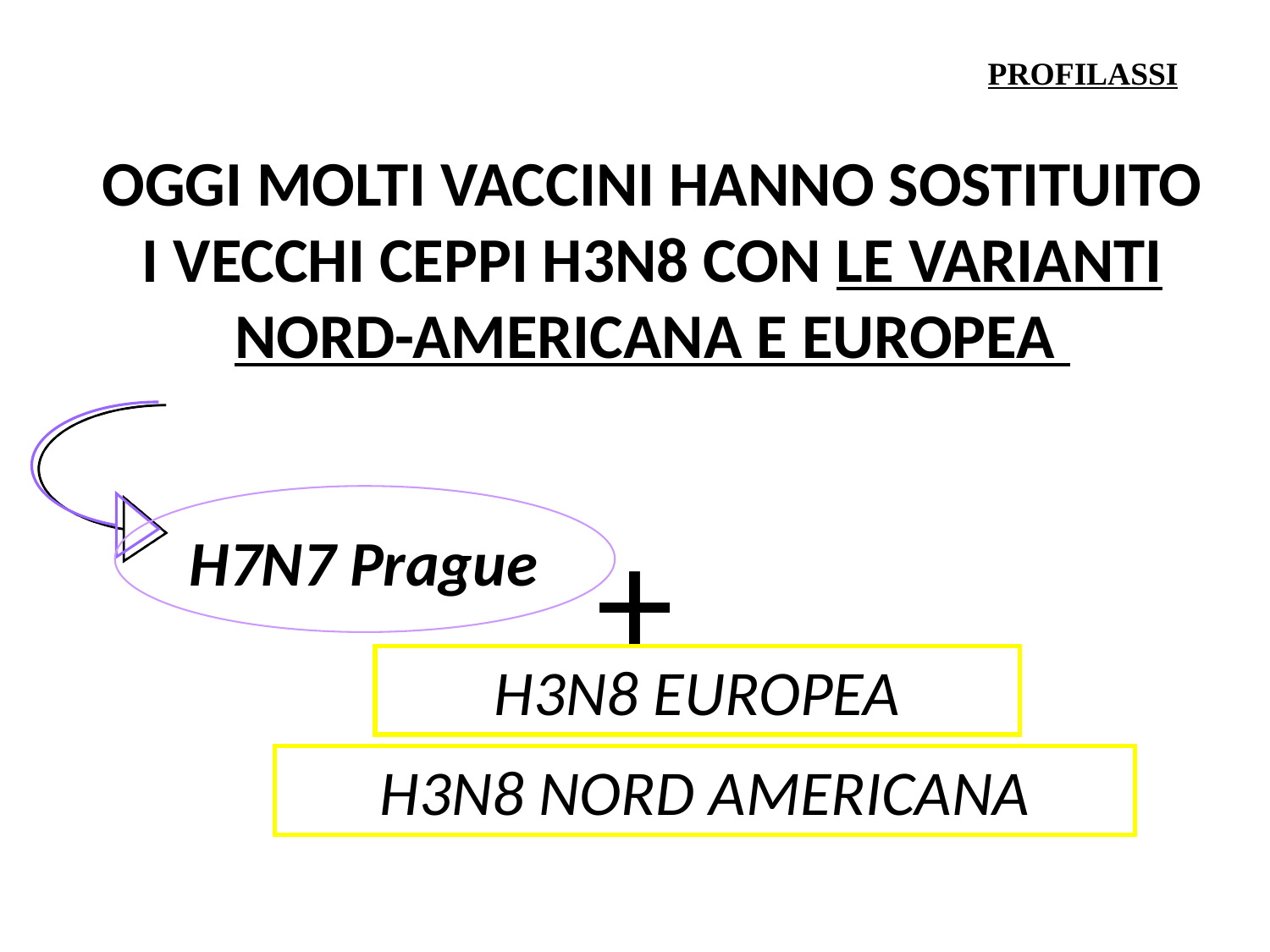

PROFILASSI
OGGI MOLTI VACCINI HANNO SOSTITUITO
I VECCHI CEPPI H3N8 CON LE VARIANTI
NORD-AMERICANA E EUROPEA

+
H7N7 Prague
H3N8 EUROPEA
H3N8 NORD AMERICANA